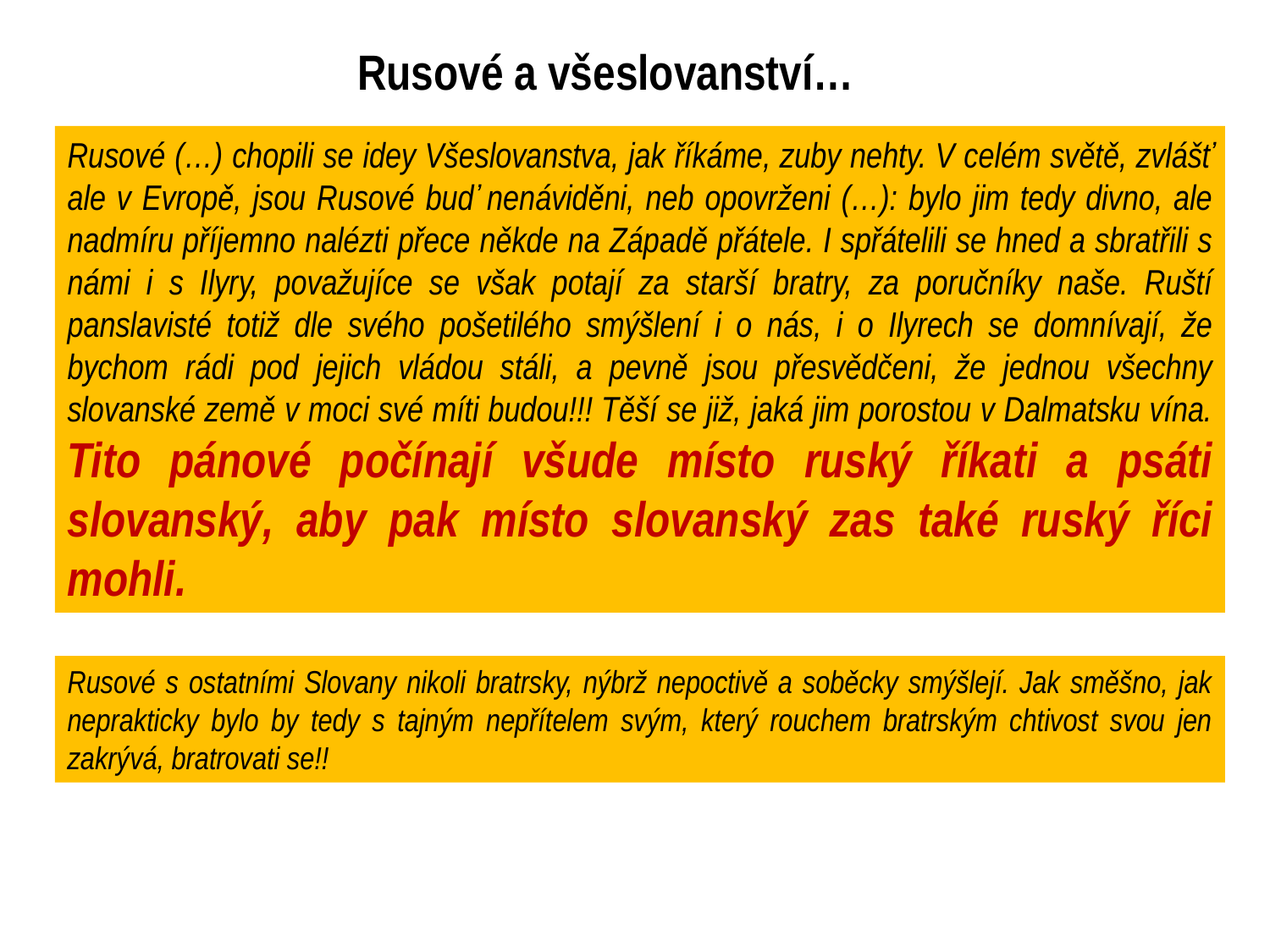

Rusové a všeslovanství…
Rusové (…) chopili se idey Všeslovanstva, jak říkáme, zuby nehty. V celém světě, zvlášť ale v Evropě, jsou Rusové buď nenáviděni, neb opovrženi (…): bylo jim tedy divno, ale nadmíru příjemno nalézti přece někde na Západě přátele. I spřátelili se hned a sbratřili s námi i s Ilyry, považujíce se však potají za starší bratry, za poručníky naše. Ruští panslavisté totiž dle svého pošetilého smýšlení i o nás, i o Ilyrech se domnívají, že bychom rádi pod jejich vládou stáli, a pevně jsou přesvědčeni, že jednou všechny slovanské země v moci své míti budou!!! Těší se již, jaká jim porostou v Dalmatsku vína. Tito pánové počínají všude místo ruský říkati a psáti slovanský, aby pak místo slovanský zas také ruský říci mohli.
Rusové s ostatními Slovany nikoli bratrsky, nýbrž nepoctivě a soběcky smýšlejí. Jak směšno, jak neprakticky bylo by tedy s tajným nepřítelem svým, který rouchem bratrským chtivost svou jen zakrývá, bratrovati se!!